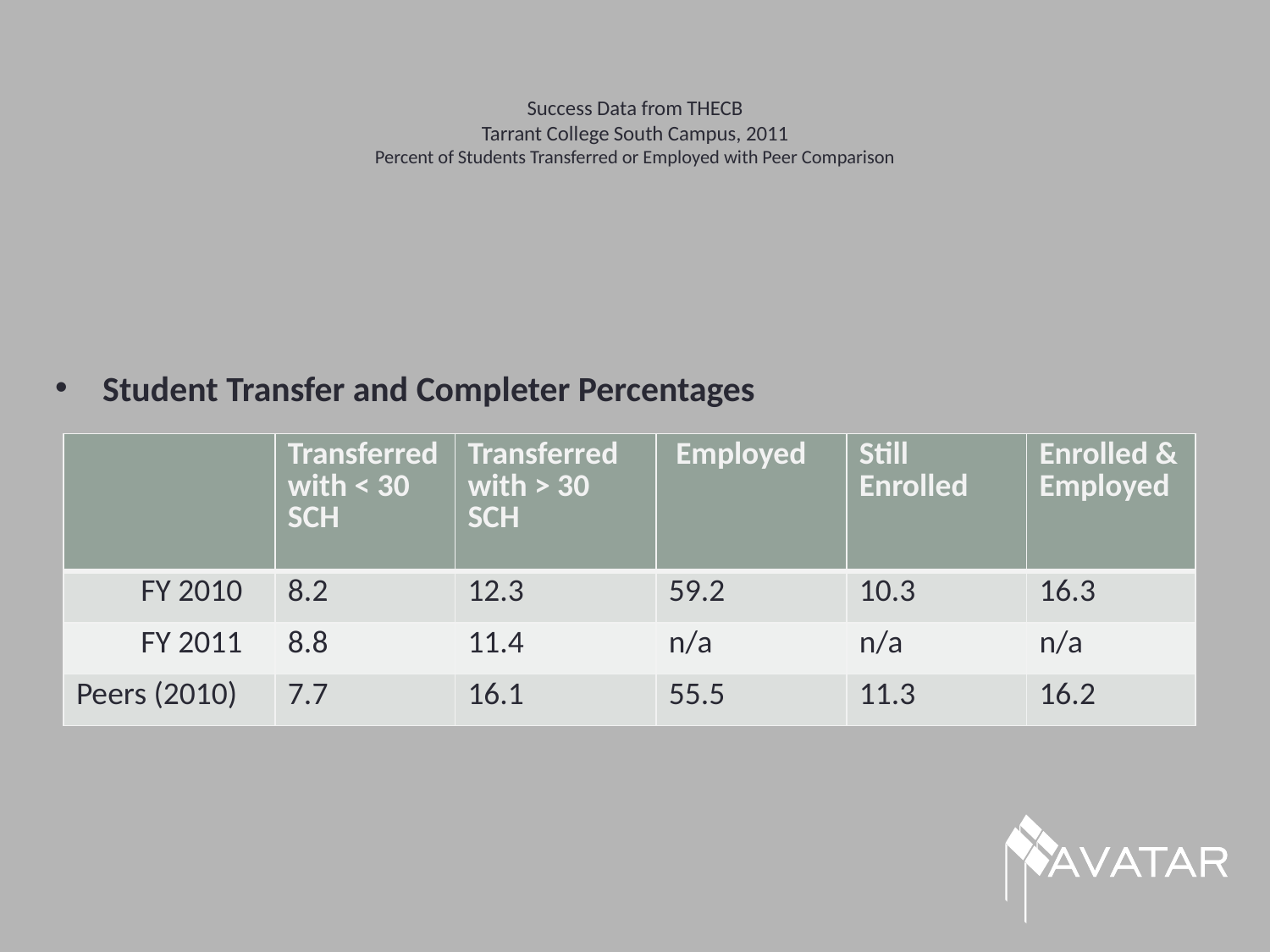

# Success Data from THECB Tarrant College South Campus, 2011 Percent of Students Transferred or Employed with Peer Comparison
Student Transfer and Completer Percentages
|  | Transferred with < 30 SCH | Transferred with > 30 SCH | Employed | Still Enrolled | Enrolled & Employed |
| --- | --- | --- | --- | --- | --- |
| FY 2010 | 8.2 | 12.3 | 59.2 | 10.3 | 16.3 |
| FY 2011 | 8.8 | 11.4 | n/a | n/a | n/a |
| Peers (2010) | 7.7 | 16.1 | 55.5 | 11.3 | 16.2 |